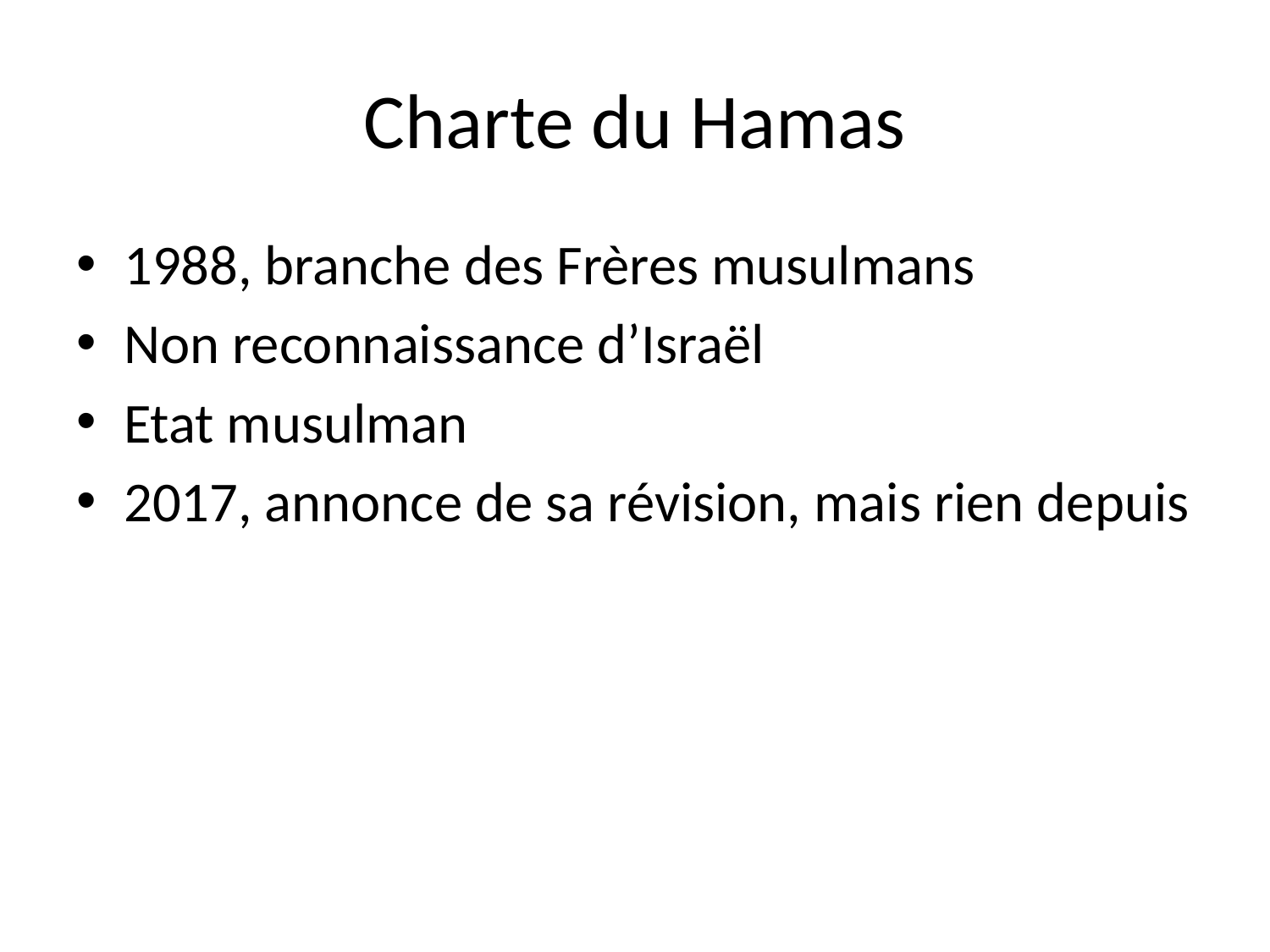

# Charte du Hamas
1988, branche des Frères musulmans
Non reconnaissance d’Israël
Etat musulman
2017, annonce de sa révision, mais rien depuis